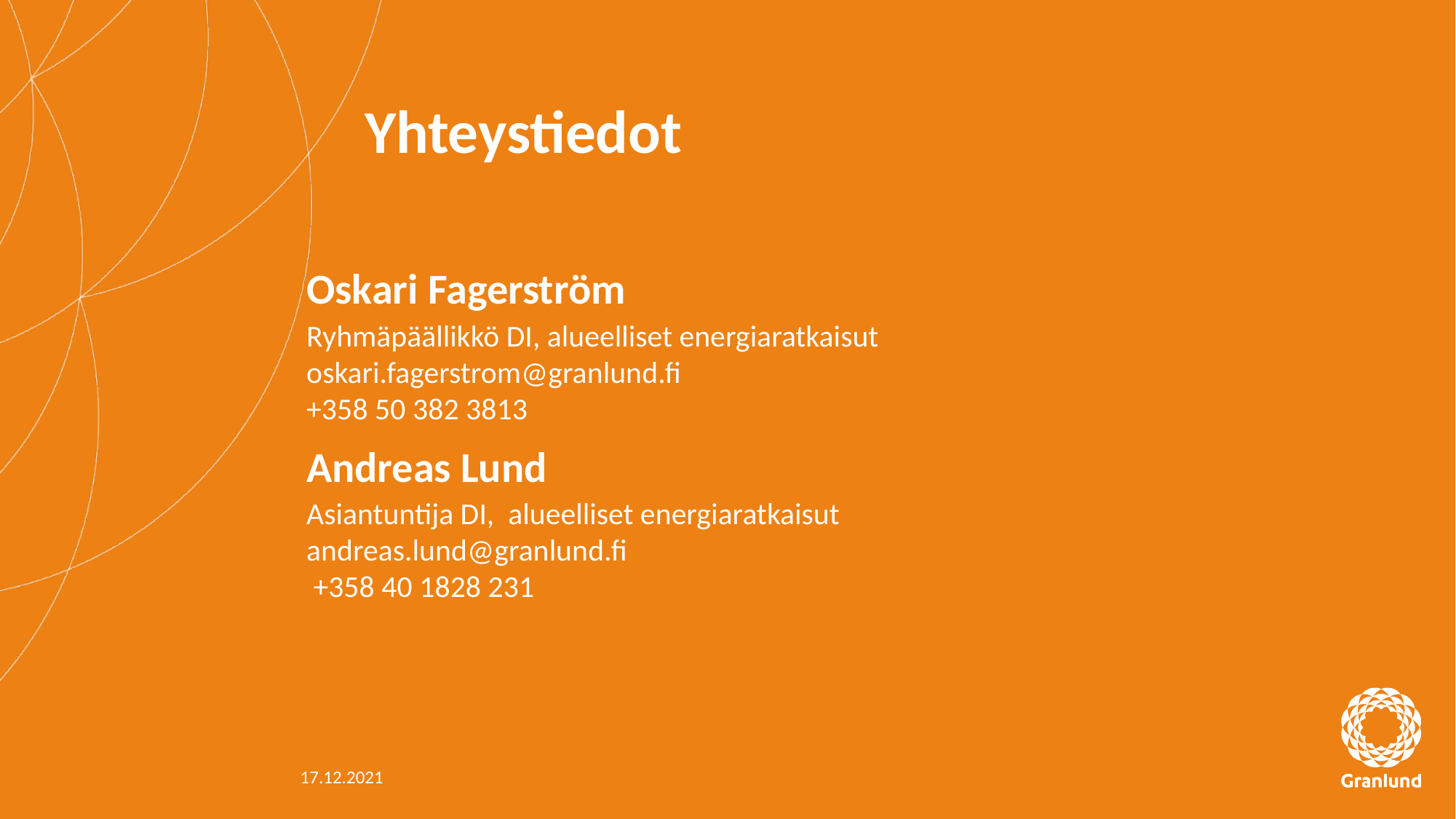

# Yhteystiedot
Oskari Fagerström
Ryhmäpäällikkö DI, alueelliset energiaratkaisut
oskari.fagerstrom@granlund.fi
+358 50 382 3813
Andreas Lund
Asiantuntija DI,  alueelliset energiaratkaisut
andreas.lund@granlund.fi
 +358 40 1828 231
17.12.2021